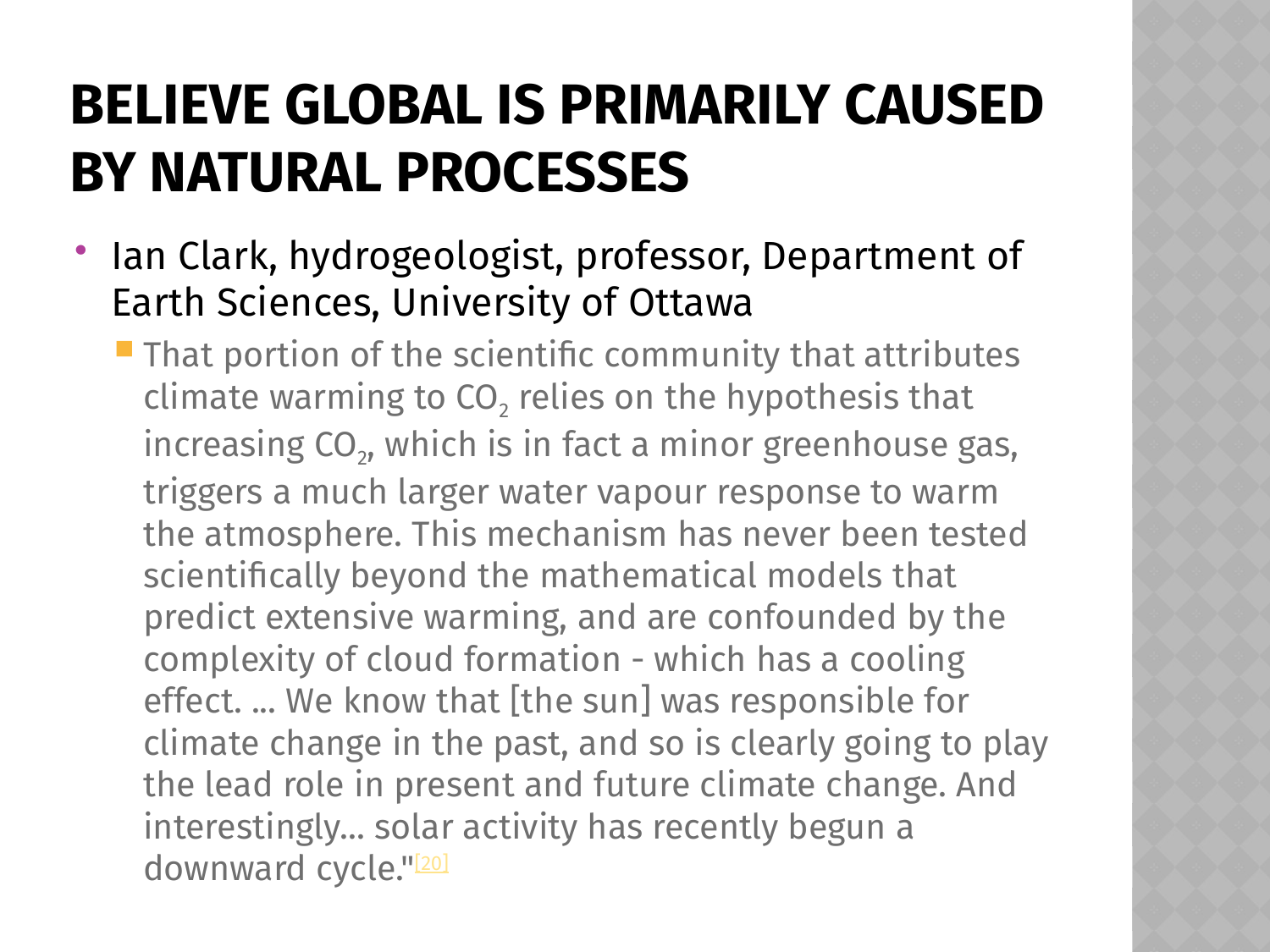

# Believe Global is primarily caused by natural processes
Ian Clark, hydrogeologist, professor, Department of Earth Sciences, University of Ottawa
That portion of the scientific community that attributes climate warming to CO2 relies on the hypothesis that increasing CO2, which is in fact a minor greenhouse gas, triggers a much larger water vapour response to warm the atmosphere. This mechanism has never been tested scientifically beyond the mathematical models that predict extensive warming, and are confounded by the complexity of cloud formation - which has a cooling effect. ... We know that [the sun] was responsible for climate change in the past, and so is clearly going to play the lead role in present and future climate change. And interestingly... solar activity has recently begun a downward cycle."[20]